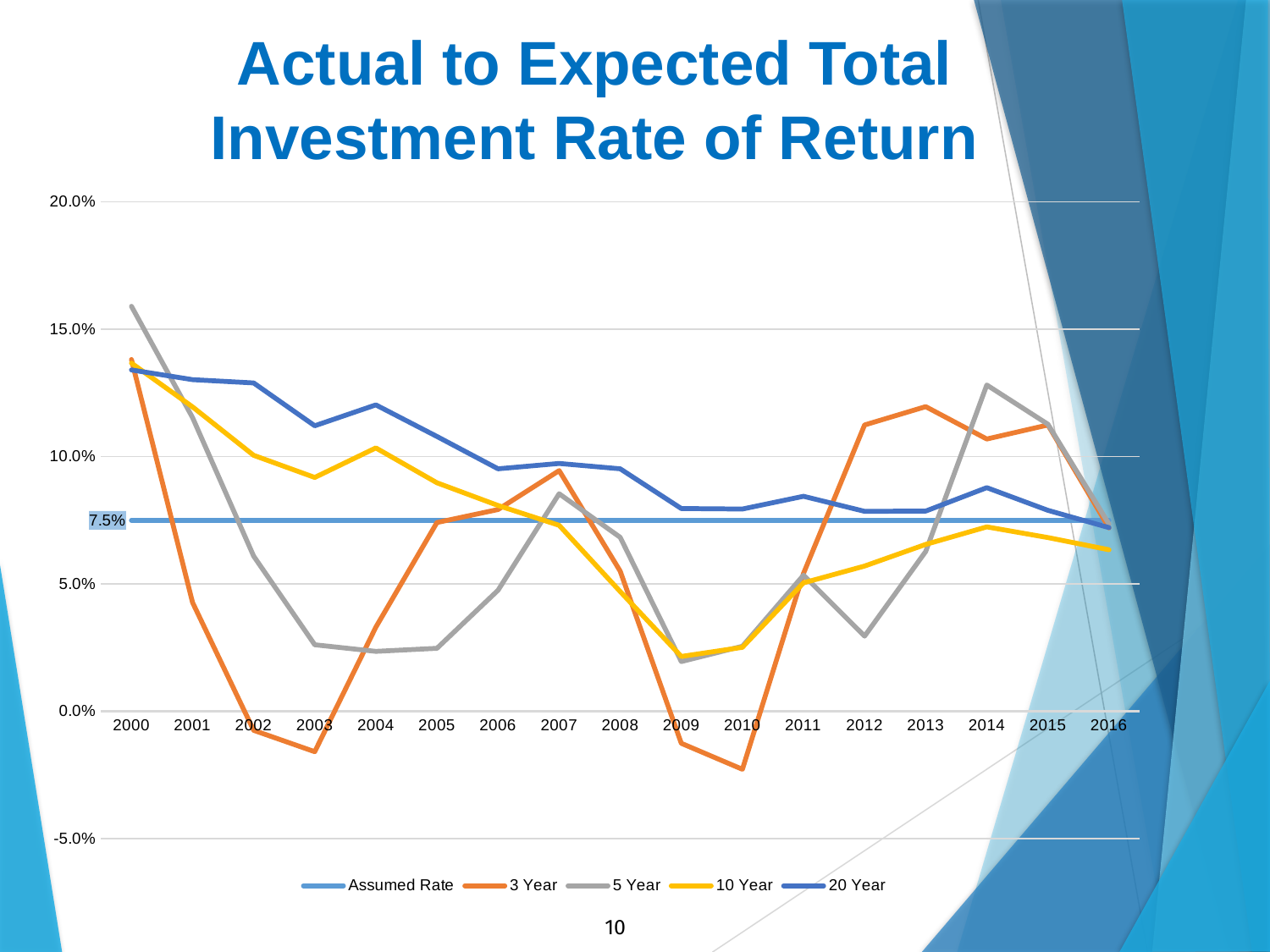

# Actual to Expected Total Investment Rate of Return

### Chart

| Category | Assumed Rate | 3 Year | 5 Year | 10 Year | 20 Year |
|---|---|---|---|---|---|
| 2000 | 0.07500000000000001 | 0.1381 | 0.15900000000000003 | 0.1367 | 0.134 |
| 2001 | 0.07500000000000001 | 0.0427 | 0.11530000000000001 | 0.11950000000000002 | 0.13019999999999998 |
| 2002 | 0.07500000000000001 | -0.0075000000000000015 | 0.06090000000000001 | 0.10050000000000002 | 0.12890000000000001 |
| 2003 | 0.07500000000000001 | -0.015900000000000004 | 0.026100000000000005 | 0.09180000000000003 | 0.11210000000000003 |
| 2004 | 0.07500000000000001 | 0.033 | 0.0235 | 0.10339999999999998 | 0.12029999999999999 |
| 2005 | 0.07500000000000001 | 0.07410000000000001 | 0.024700000000000007 | 0.08970000000000003 | 0.10790000000000001 |
| 2006 | 0.07500000000000001 | 0.0792 | 0.04750000000000001 | 0.08080000000000004 | 0.09520000000000003 |
| 2007 | 0.07500000000000001 | 0.09450000000000003 | 0.08540000000000003 | 0.07300000000000001 | 0.09730000000000003 |
| 2008 | 0.07500000000000001 | 0.05500000000000001 | 0.06830000000000001 | 0.047000000000000014 | 0.09520000000000003 |
| 2009 | 0.07500000000000001 | -0.012600000000000002 | 0.019500000000000003 | 0.021500000000000002 | 0.07960000000000002 |
| 2010 | 0.07500000000000001 | -0.0228 | 0.025500000000000002 | 0.025100000000000004 | 0.07940000000000003 |
| 2011 | 0.07500000000000001 | 0.05410000000000001 | 0.05340000000000001 | 0.05040000000000001 | 0.08440000000000004 |
| 2012 | 0.07500000000000001 | 0.11240000000000001 | 0.029500000000000002 | 0.057000000000000016 | 0.07850000000000001 |
| 2013 | 0.07500000000000001 | 0.11960000000000004 | 0.0627 | 0.06550000000000002 | 0.0786 |
| 2014 | 0.07500000000000001 | 0.10690000000000001 | 0.1281 | 0.07240000000000002 | 0.08780000000000004 |
| 2015 | 0.07500000000000001 | 0.11240000000000001 | 0.1127 | 0.06820000000000001 | 0.07890000000000001 |
| 2016 | 0.07500000000000001 | 0.07200000000000002 | 0.07350000000000001 | 0.06340000000000001 | 0.07210000000000001 |
10